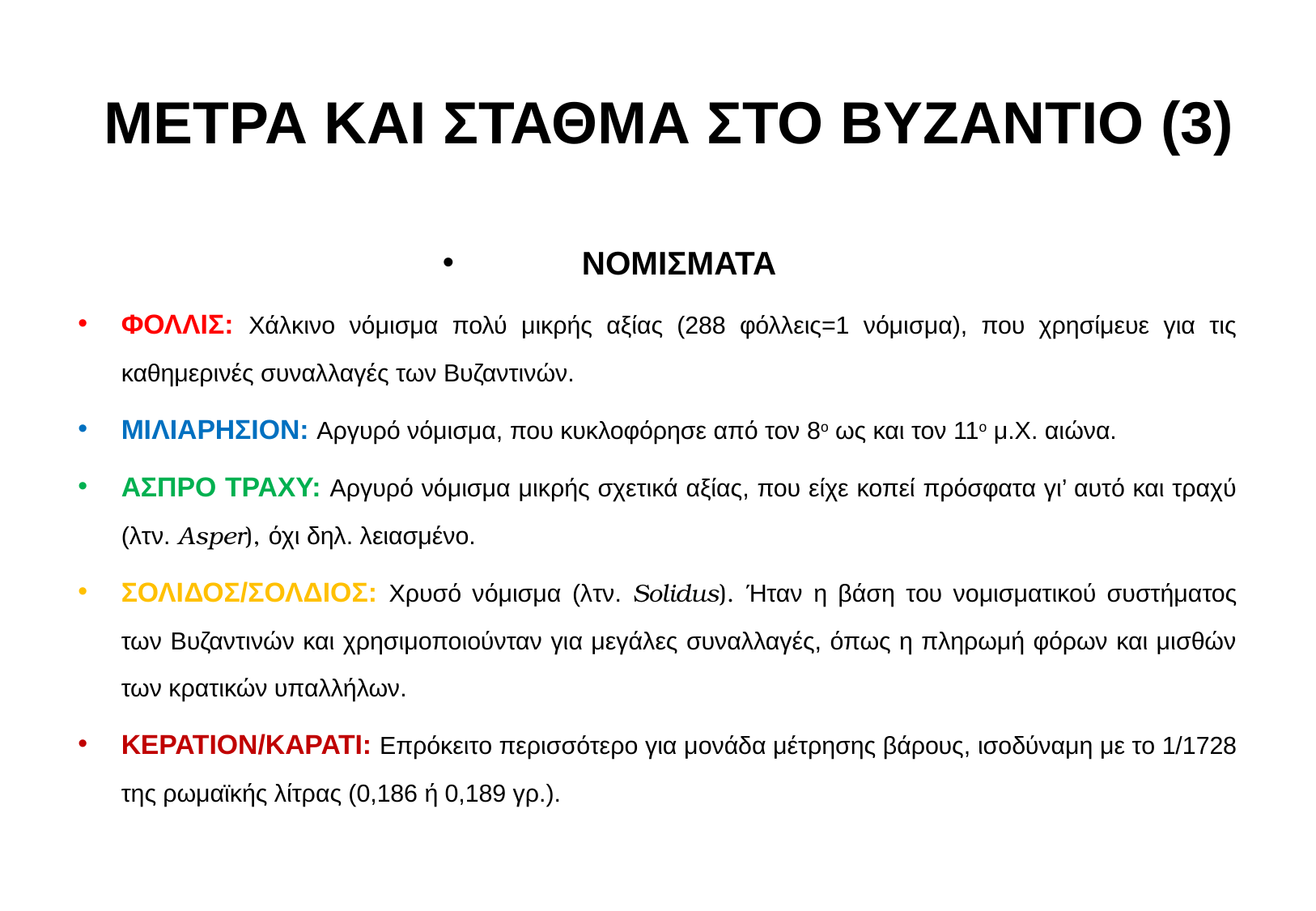

# ΜΕΤΡΑ ΚΑΙ ΣΤΑΘΜΑ ΣΤΟ ΒΥΖΑΝΤΙΟ (3)
ΝΟΜΙΣΜΑΤΑ
ΦΟΛΛΙΣ: Χάλκινο νόμισμα πολύ μικρής αξίας (288 φόλλεις=1 νόμισμα), που χρησίμευε για τις καθημερινές συναλλαγές των Βυζαντινών.
ΜΙΛΙΑΡΗΣΙΟΝ: Αργυρό νόμισμα, που κυκλοφόρησε από τον 8ο ως και τον 11ο μ.Χ. αιώνα.
ΑΣΠΡΟ ΤΡΑΧΥ: Αργυρό νόμισμα μικρής σχετικά αξίας, που είχε κοπεί πρόσφατα γι’ αυτό και τραχύ (λτν. Asper), όχι δηλ. λειασμένο.
ΣΟΛΙΔΟΣ/ΣΟΛΔΙΟΣ: Χρυσό νόμισμα (λτν. Solidus). Ήταν η βάση του νομισματικού συστήματος των Βυζαντινών και χρησιμοποιούνταν για μεγάλες συναλλαγές, όπως η πληρωμή φόρων και μισθών των κρατικών υπαλλήλων.
ΚΕΡΑΤΙΟΝ/ΚΑΡΑΤΙ: Επρόκειτο περισσότερο για μονάδα μέτρησης βάρους, ισοδύναμη με το 1/1728 της ρωμαϊκής λίτρας (0,186 ή 0,189 γρ.).